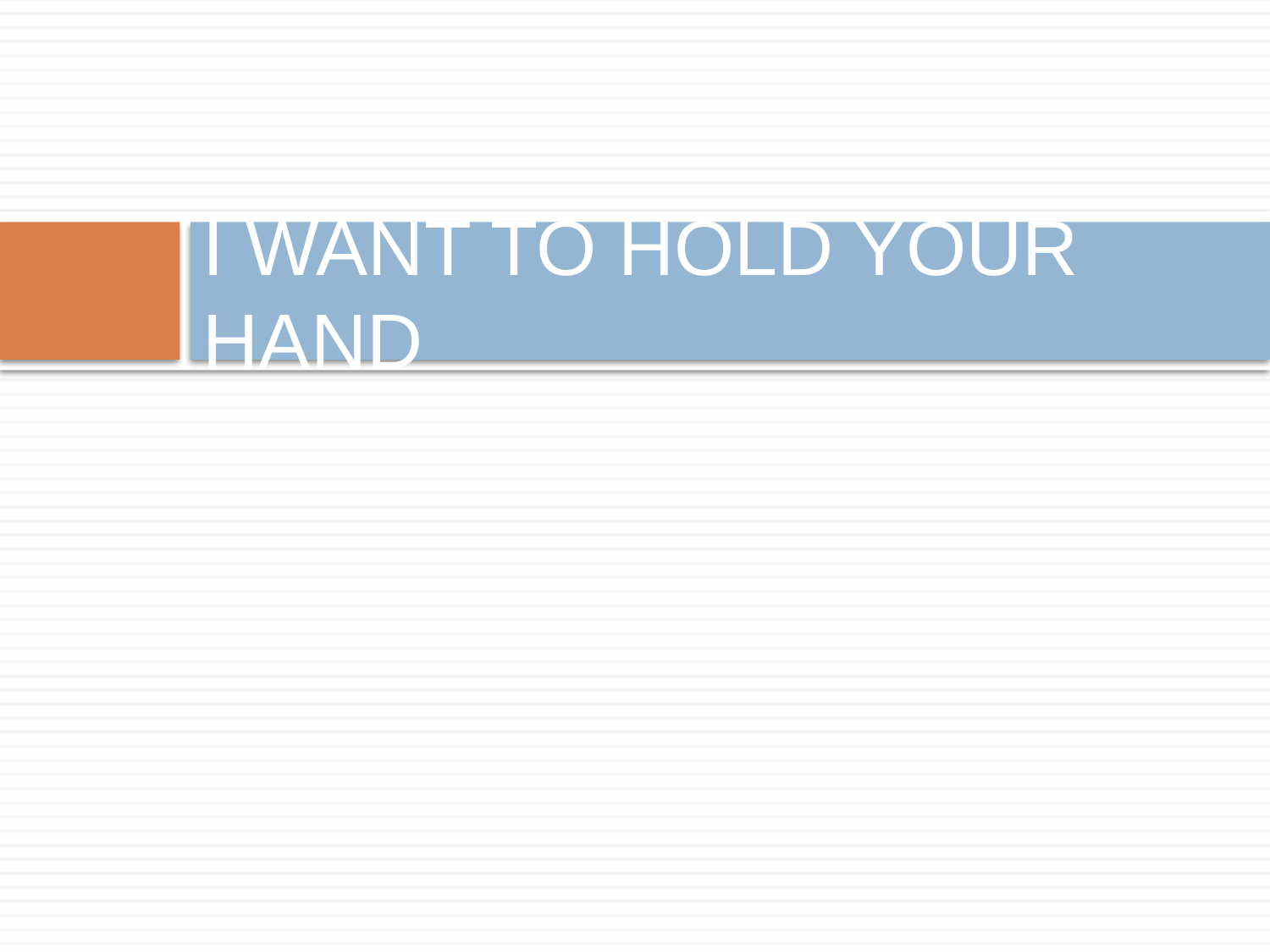

# I WANT TO HOLD YOUR HAND